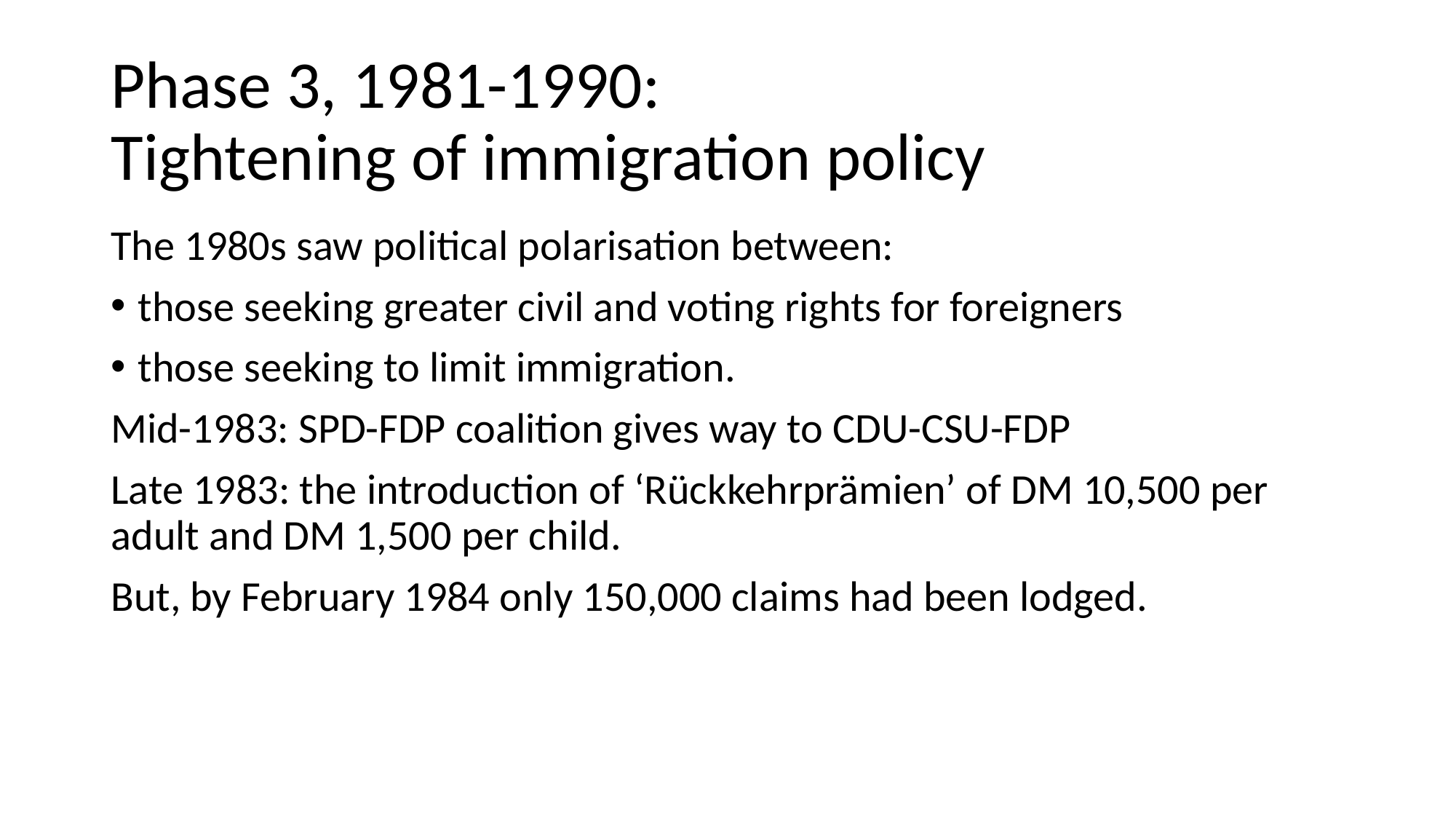

# Phase 3, 1981-1990: Tightening of immigration policy
The 1980s saw political polarisation between:
those seeking greater civil and voting rights for foreigners
those seeking to limit immigration.
Mid-1983: SPD-FDP coalition gives way to CDU-CSU-FDP
Late 1983: the introduction of ‘Rückkehrprämien’ of DM 10,500 per adult and DM 1,500 per child.
But, by February 1984 only 150,000 claims had been lodged.